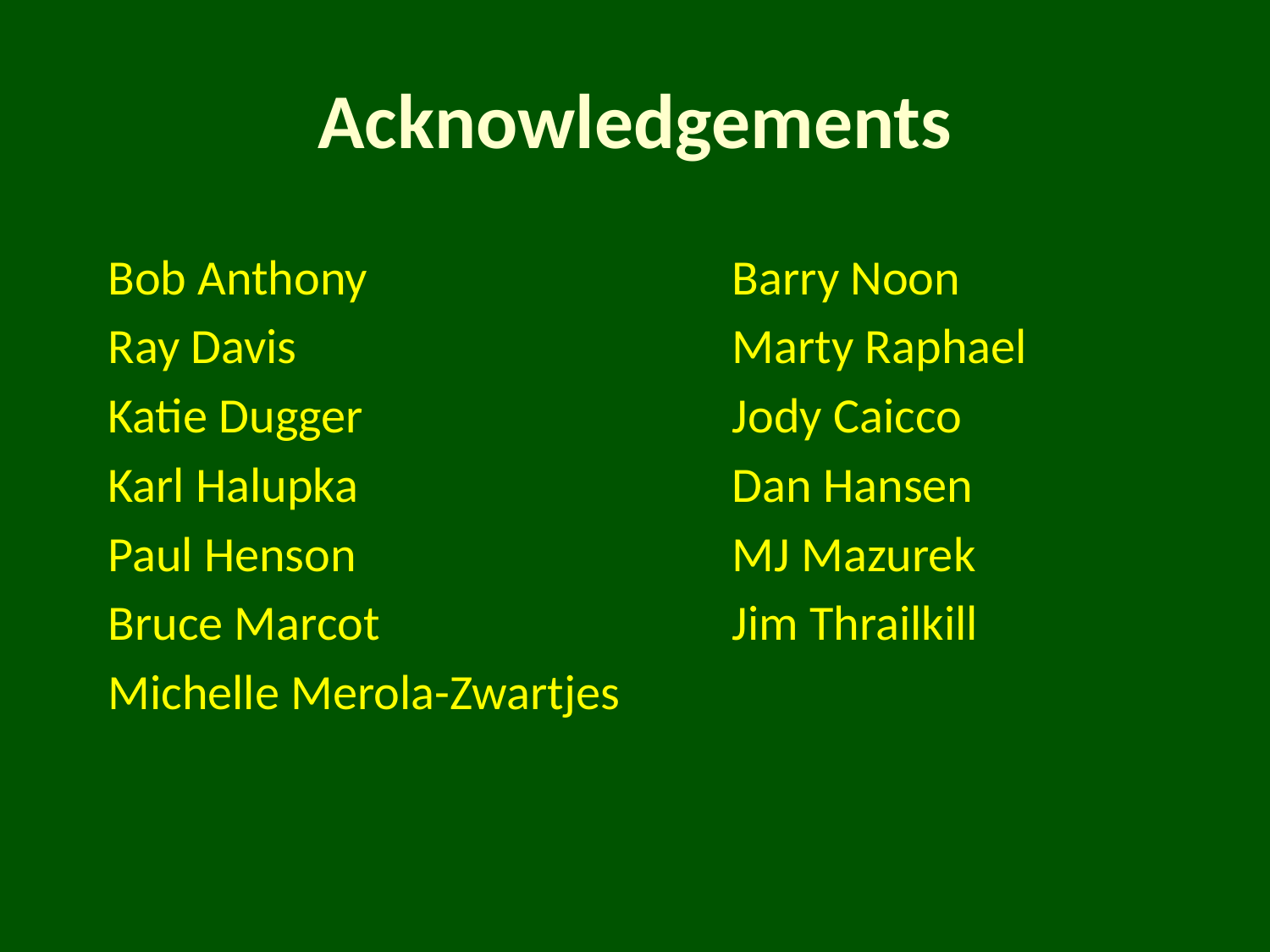

# Acknowledgements
Bob Anthony
Ray Davis
Katie Dugger
Karl Halupka
Paul Henson
Bruce Marcot
Michelle Merola-Zwartjes
Barry Noon
Marty Raphael
Jody Caicco
Dan Hansen
MJ Mazurek
Jim Thrailkill